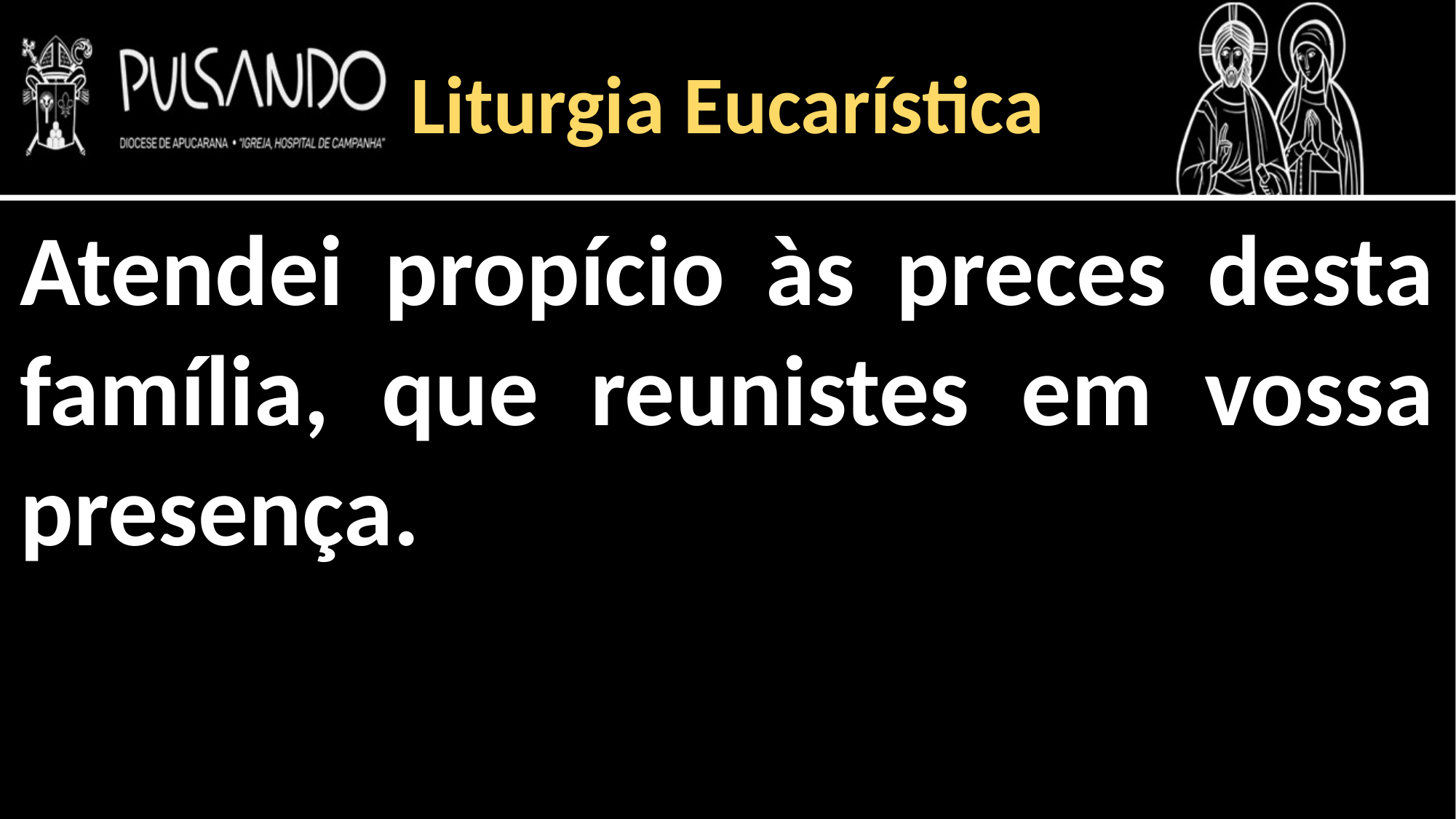

Liturgia Eucarística
Atendei propício às preces desta família, que reunistes em vossa presença.